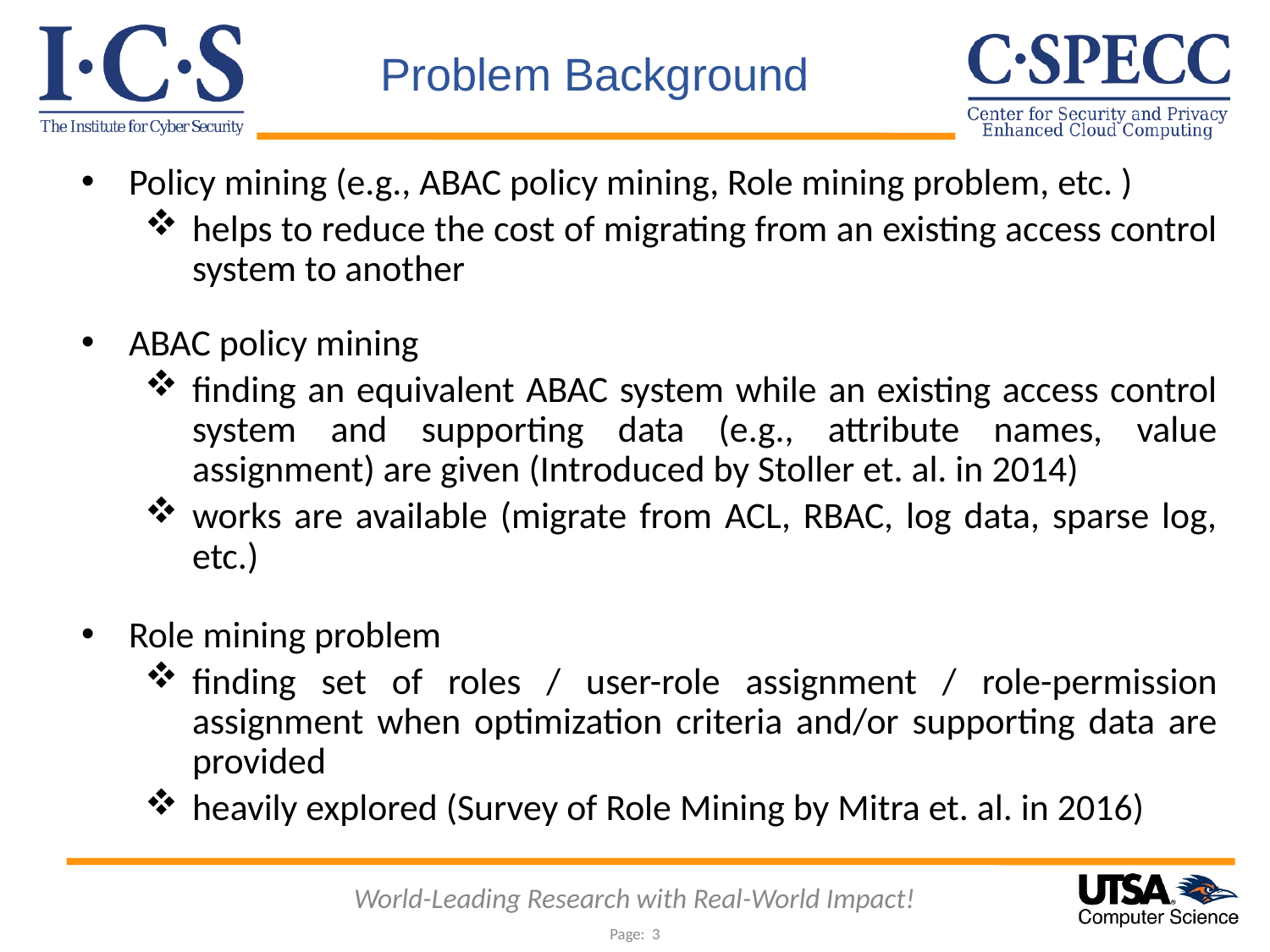

Problem Background
Policy mining (e.g., ABAC policy mining, Role mining problem, etc. )
helps to reduce the cost of migrating from an existing access control system to another

ABAC policy mining
finding an equivalent ABAC system while an existing access control system and supporting data (e.g., attribute names, value assignment) are given (Introduced by Stoller et. al. in 2014)
works are available (migrate from ACL, RBAC, log data, sparse log, etc.)

Role mining problem
finding set of roles / user-role assignment / role-permission assignment when optimization criteria and/or supporting data are provided
heavily explored (Survey of Role Mining by Mitra et. al. in 2016)